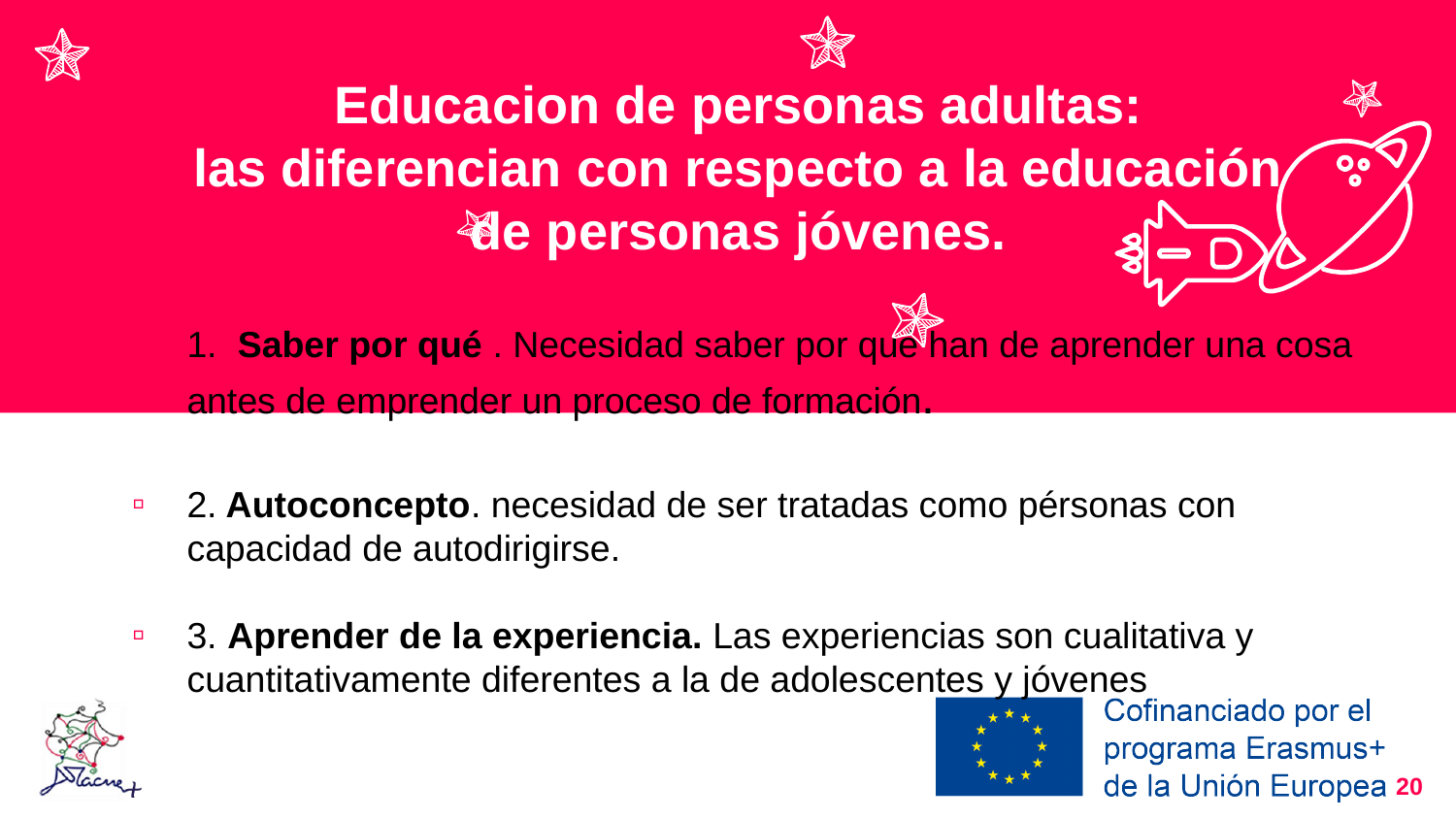

Educacion de personas adultas:
las diferencian con respecto a la educación de personas jóvenes.

1.  Saber por qué . Necesidad saber por qué han de aprender una cosa antes de emprender un proceso de formación.

2. Autoconcepto. necesidad de ser tratadas como pérsonas con capacidad de autodirigirse.

3. Aprender de la experiencia. Las experiencias son cualitativa y cuantitativamente diferentes a la de adolescentes y jóvenes

.
20